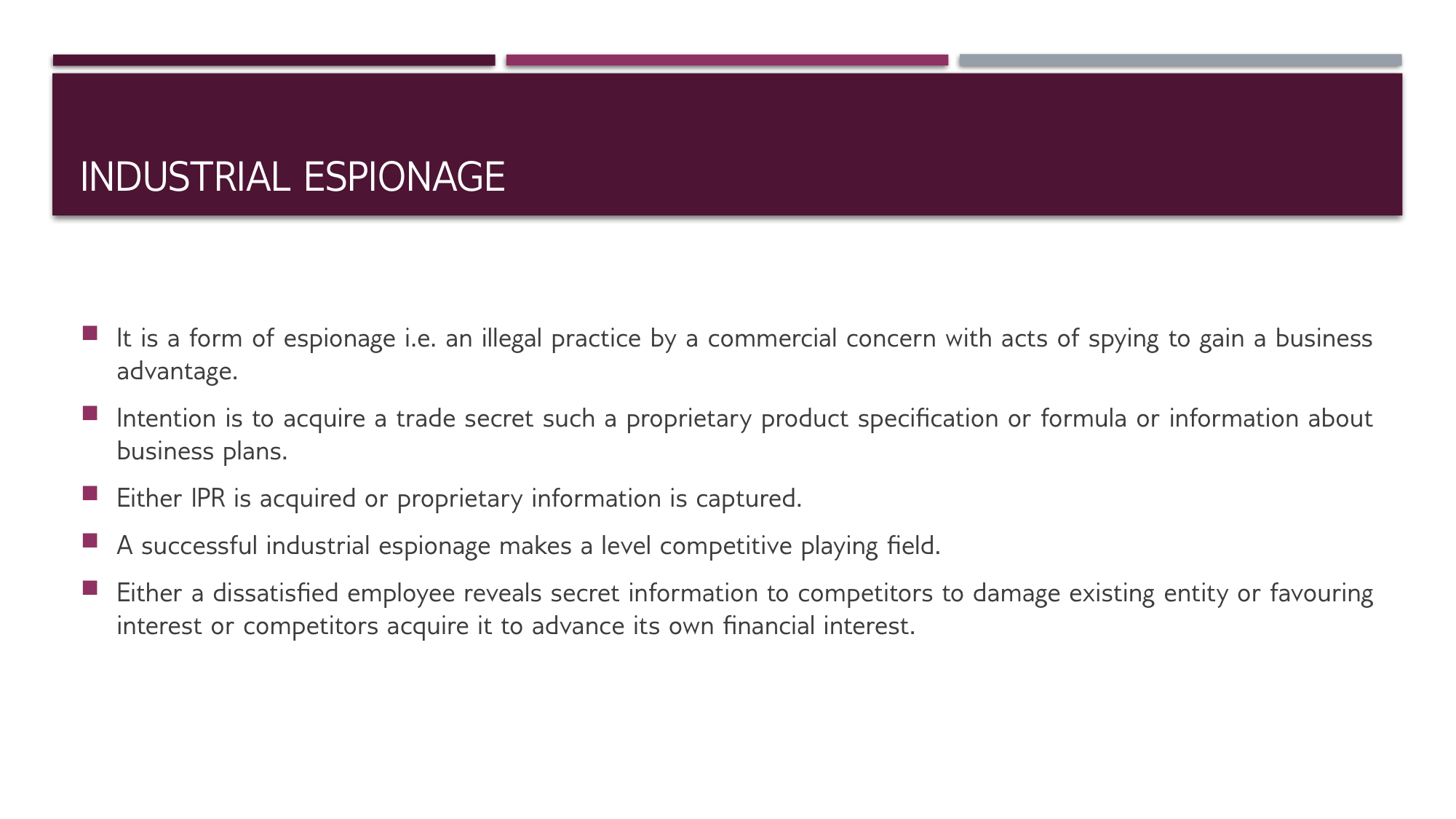

# Industrial espionage
It is a form of espionage i.e. an illegal practice by a commercial concern with acts of spying to gain a business advantage.
Intention is to acquire a trade secret such a proprietary product specification or formula or information about business plans.
Either IPR is acquired or proprietary information is captured.
A successful industrial espionage makes a level competitive playing field.
Either a dissatisfied employee reveals secret information to competitors to damage existing entity or favouring interest or competitors acquire it to advance its own financial interest.